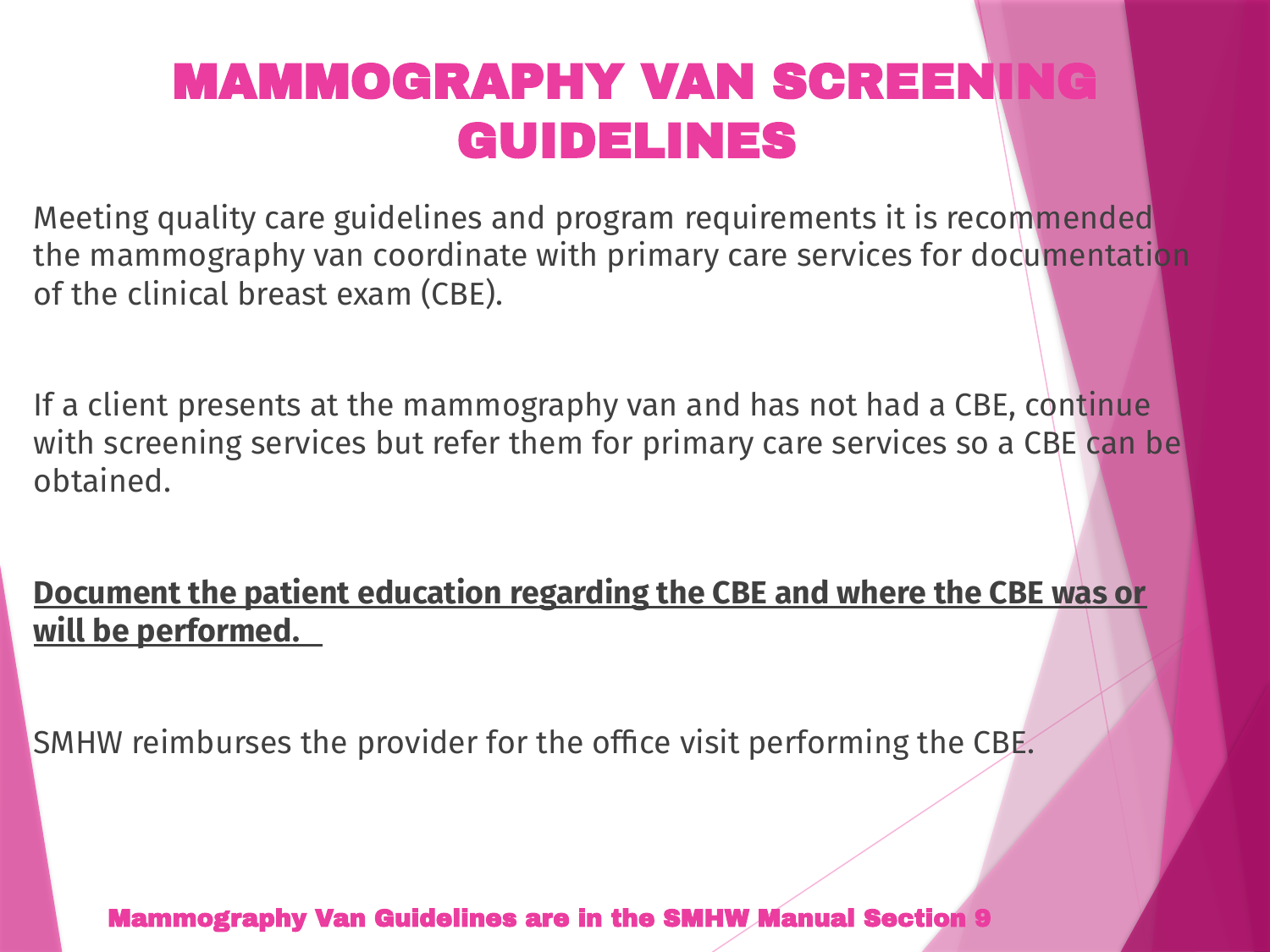

# MAMMOGRAPHY VAN SCREENING GUIDELINES
Meeting quality care guidelines and program requirements it is recommended the mammography van coordinate with primary care services for documentation of the clinical breast exam (CBE).

If a client presents at the mammography van and has not had a CBE, continue with screening services but refer them for primary care services so a CBE can be obtained.

Document the patient education regarding the CBE and where the CBE was or will be performed.

SMHW reimburses the provider for the office visit performing the CBE.

Mammography Van Guidelines are in the SMHW Manual Section 9